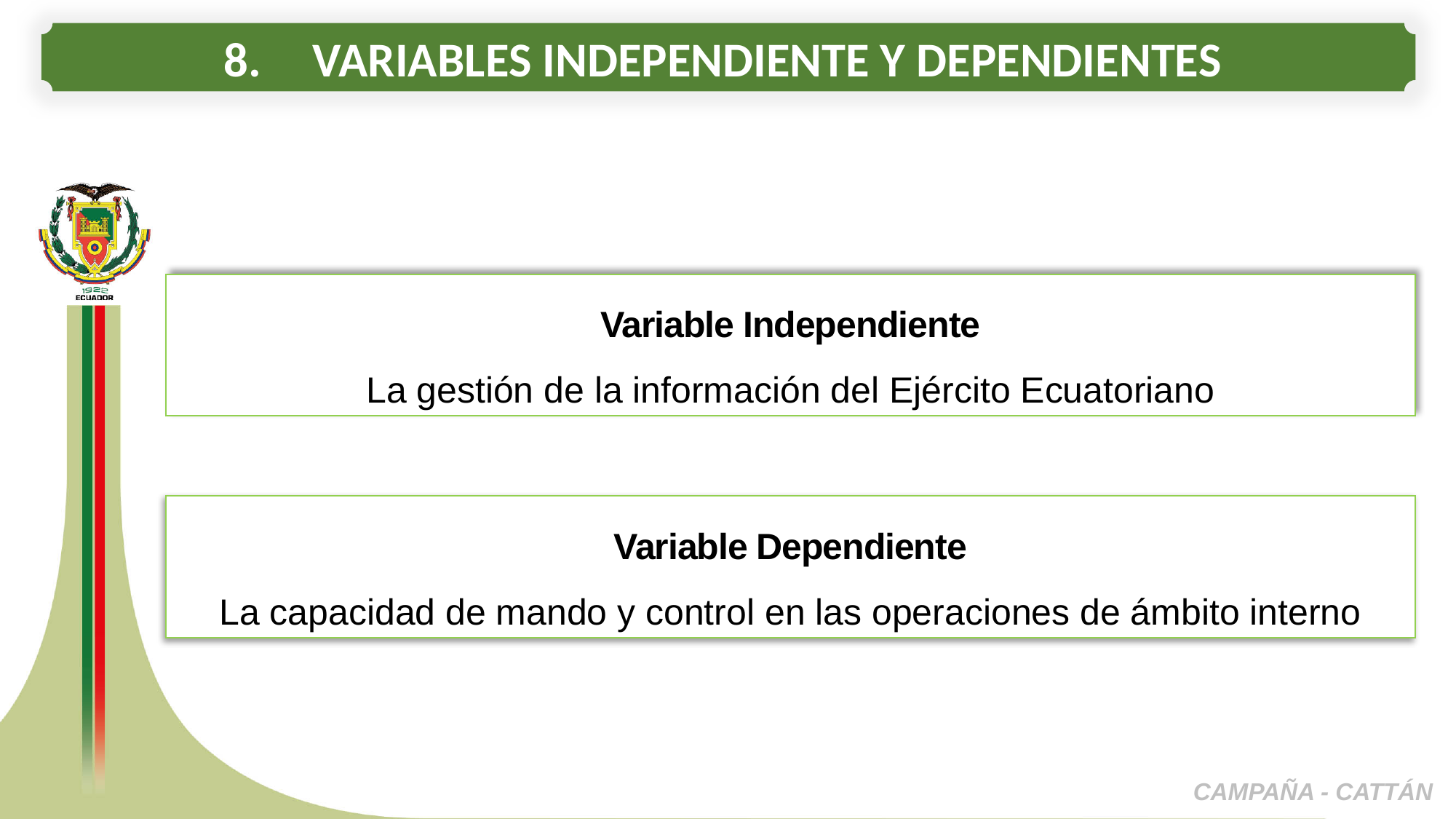

VARIABLES INDEPENDIENTE Y DEPENDIENTES
Variable Independiente
La gestión de la información del Ejército Ecuatoriano
Variable Dependiente
La capacidad de mando y control en las operaciones de ámbito interno
CAMPAÑA - CATTÁN